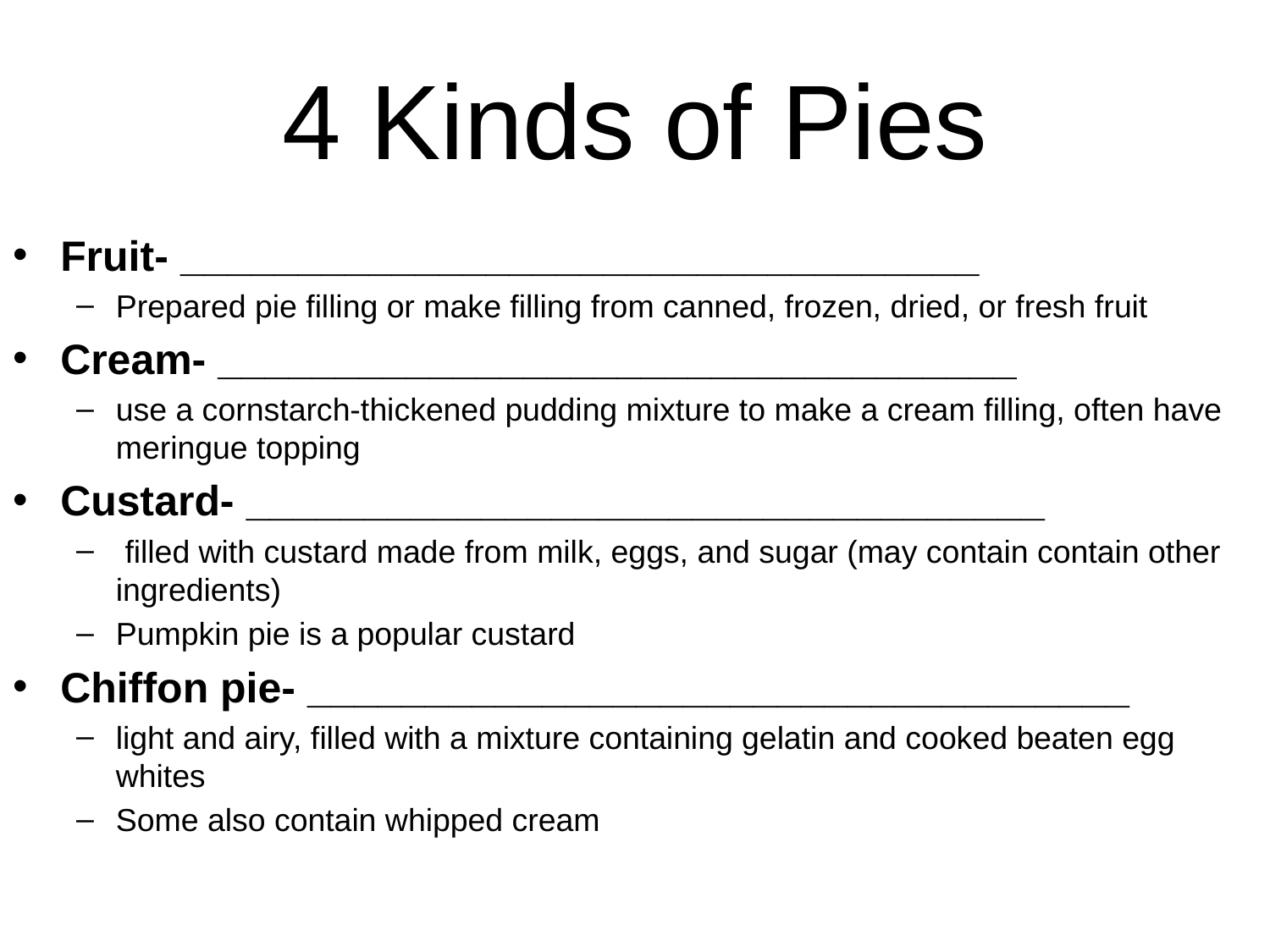

# 4 Kinds of Pies
Fruit- __________________________________
Prepared pie filling or make filling from canned, frozen, dried, or fresh fruit
Cream- __________________________________
use a cornstarch-thickened pudding mixture to make a cream filling, often have meringue topping
Custard- __________________________________
 filled with custard made from milk, eggs, and sugar (may contain contain other ingredients)
Pumpkin pie is a popular custard
Chiffon pie- ___________________________________
light and airy, filled with a mixture containing gelatin and cooked beaten egg whites
Some also contain whipped cream